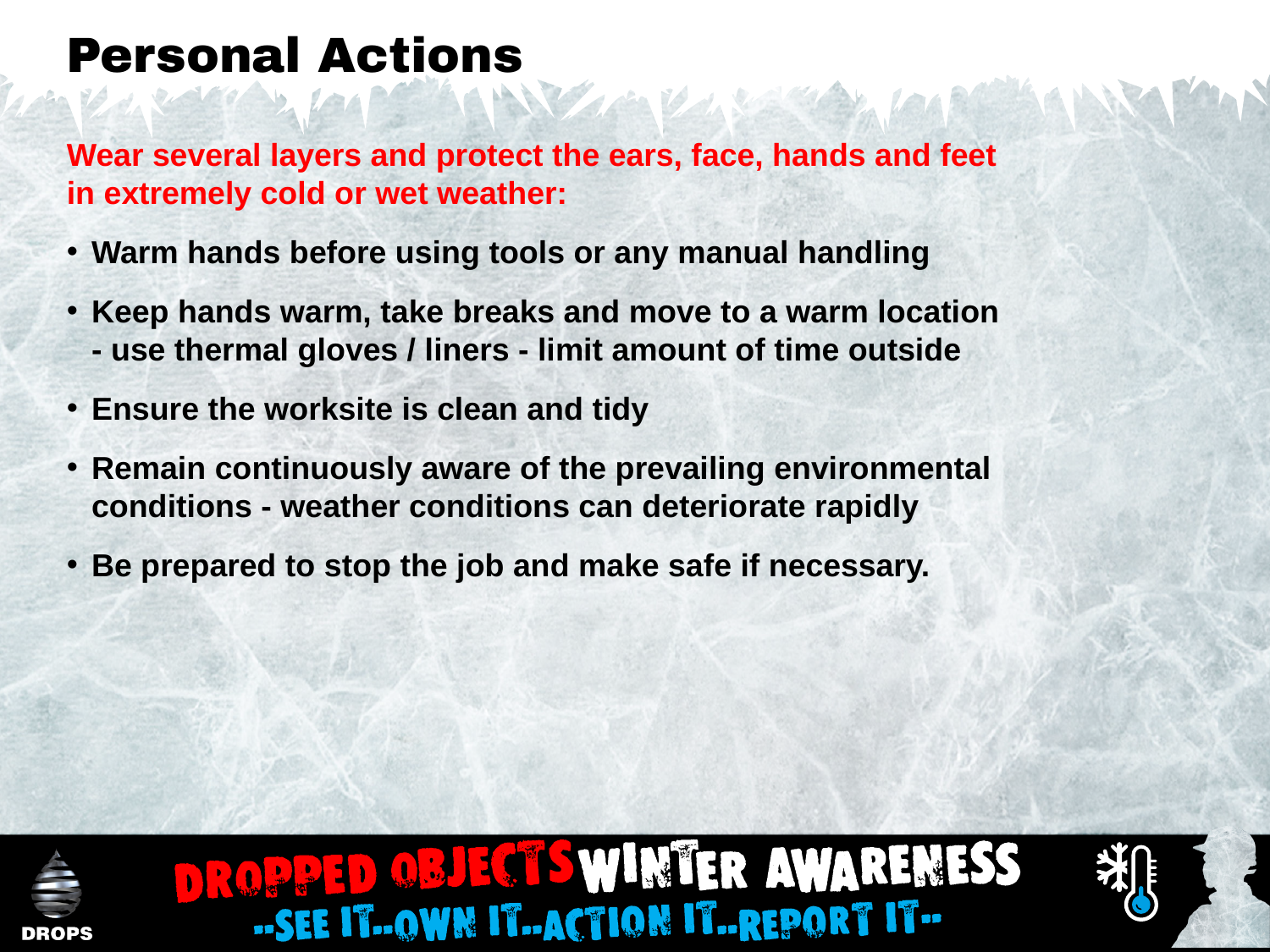

Personal Actions
Wear several layers and protect the ears, face, hands and feet in extremely cold or wet weather:
Warm hands before using tools or any manual handling
Keep hands warm, take breaks and move to a warm location - use thermal gloves / liners - limit amount of time outside
Ensure the worksite is clean and tidy
Remain continuously aware of the prevailing environmental conditions - weather conditions can deteriorate rapidly
Be prepared to stop the job and make safe if necessary.